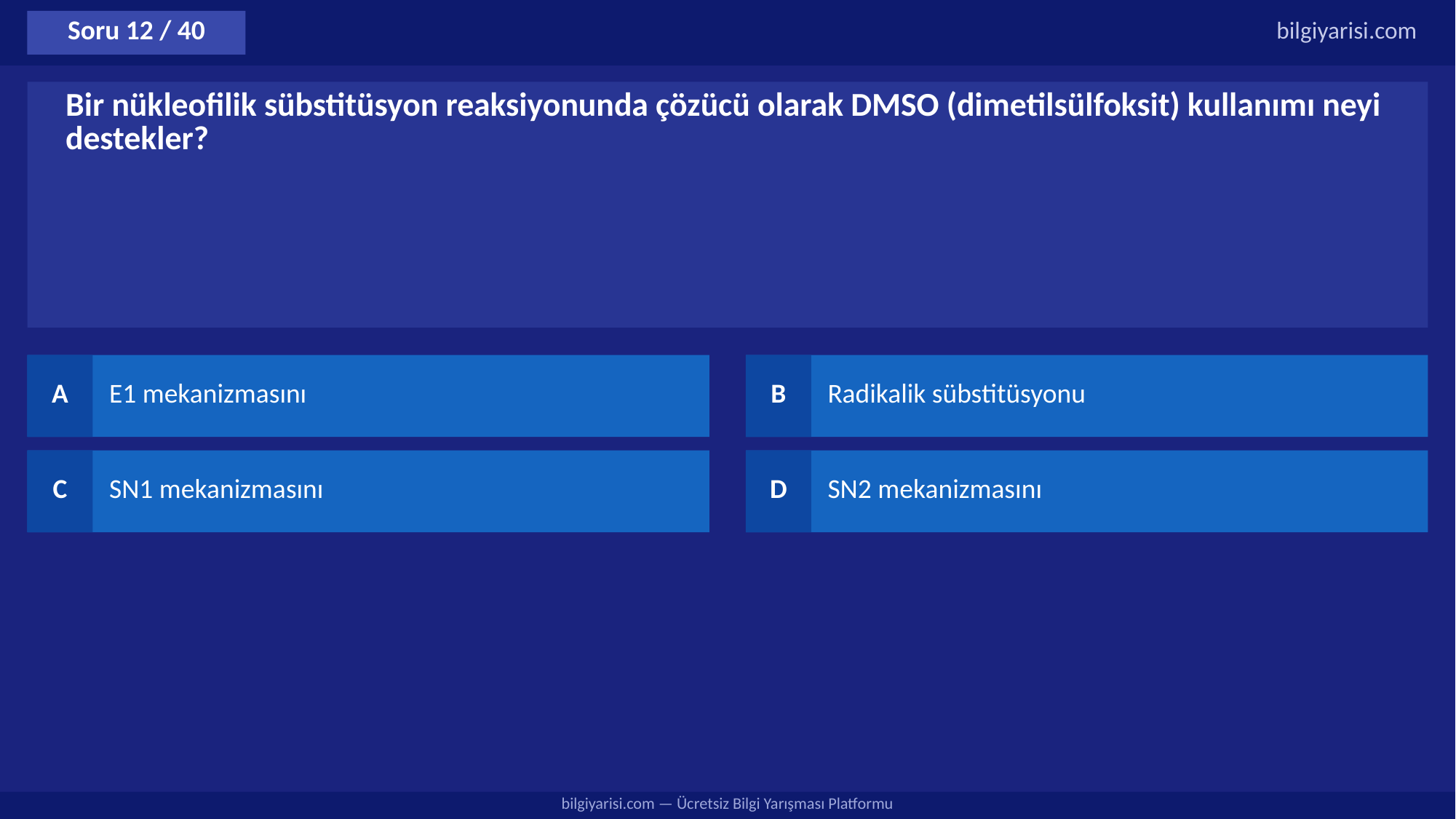

Soru 12 / 40
bilgiyarisi.com

Bir nükleofilik sübstitüsyon reaksiyonunda çözücü olarak DMSO (dimetilsülfoksit) kullanımı neyi destekler?

A
E1 mekanizmasını

B
Radikalik sübstitüsyonu

C
SN1 mekanizmasını

D
SN2 mekanizmasını
bilgiyarisi.com — Ücretsiz Bilgi Yarışması Platformu